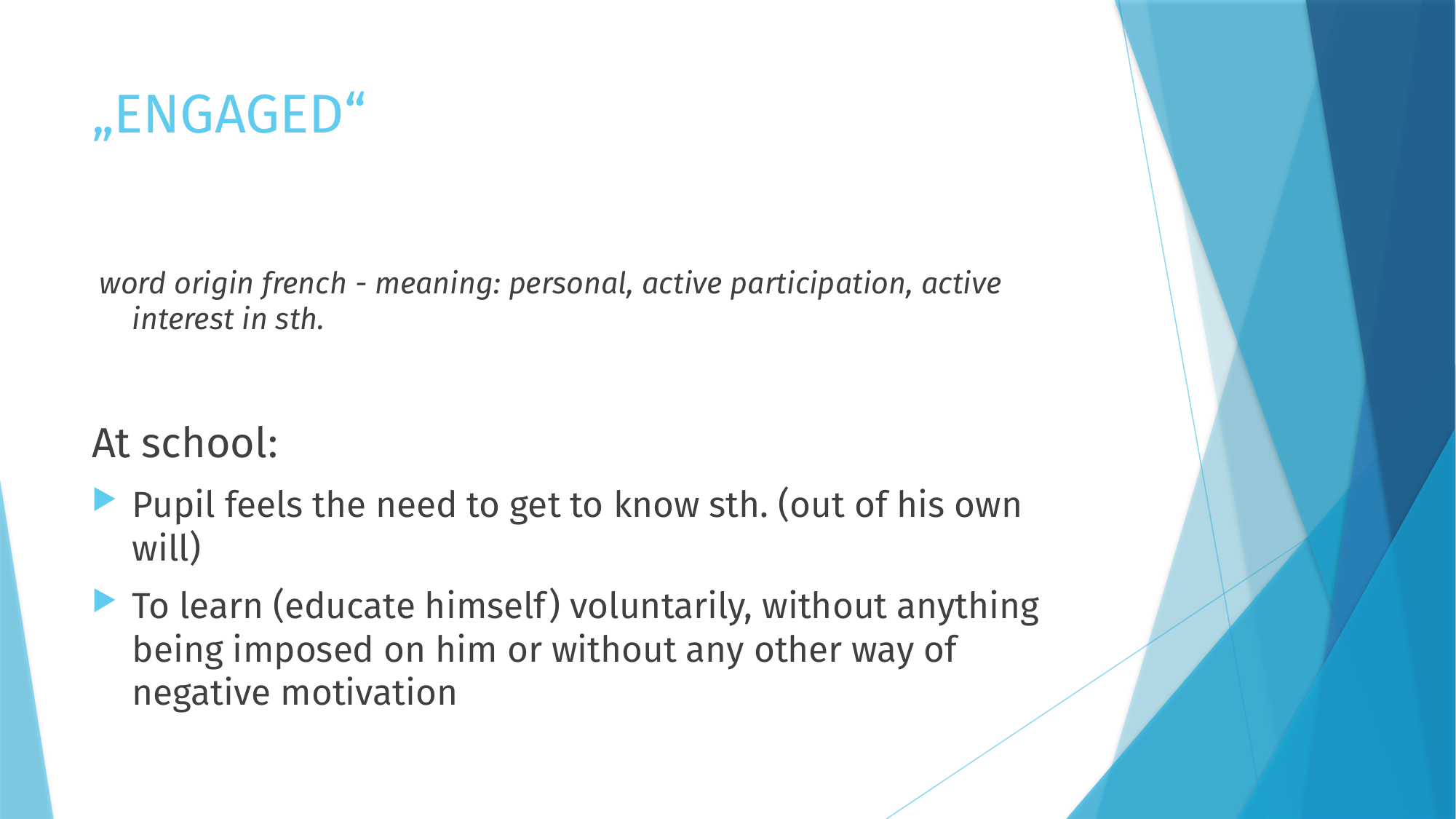

# „ENGAGED“
 word origin french - meaning: personal, active participation, active interest in sth.

At school:
Pupil feels the need to get to know sth. (out of his own will)
To learn (educate himself) voluntarily, without anything being imposed on him or without any other way of negative motivation